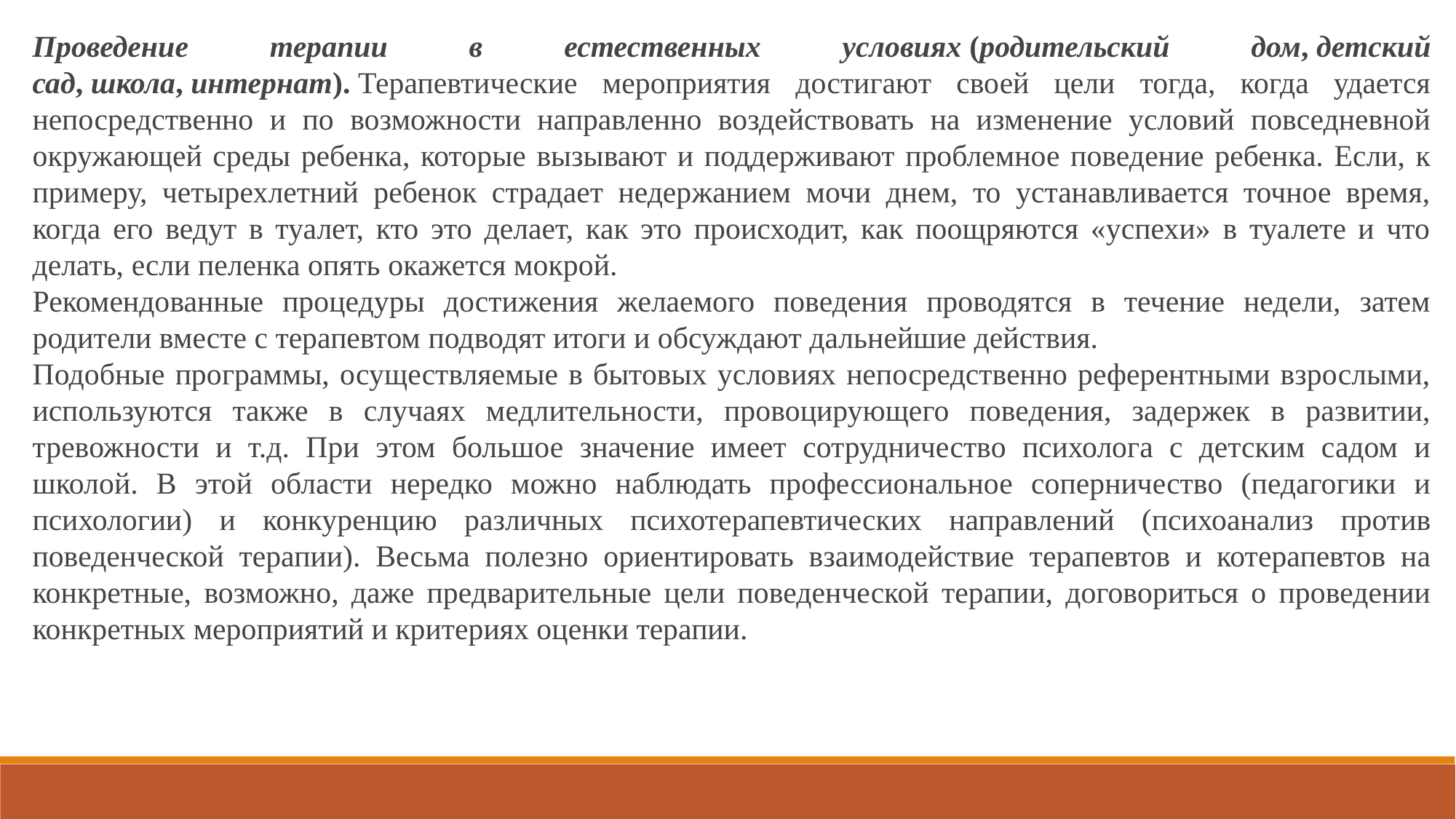

Проведение терапии в естественных условиях (родительский дом, детский сад, школа, интернат). Терапевтические мероприятия достигают своей цели тогда, когда удается непосредственно и по возможности направленно воздействовать на изменение условий повседневной окружающей среды ребенка, которые вызывают и поддерживают проблемное поведение ребенка. Если, к примеру, четырехлетний ребенок страдает недержанием мочи днем, то устанавливается точное время, когда его ведут в туалет, кто это делает, как это происходит, как поощряются «успехи» в туалете и что делать, если пеленка опять окажется мокрой.
Рекомендованные процедуры достижения желаемого поведения проводятся в течение недели, затем родители вместе с терапевтом подводят итоги и обсуждают дальнейшие действия.
Подобные программы, осуществляемые в бытовых условиях непосредственно референтными взрослыми, используются также в случаях медлительности, провоцирующего поведения, задержек в развитии, тревожности и т.д. При этом большое значение имеет сотрудничество психолога с детским садом и школой. В этой области нередко можно наблюдать профессиональное соперничество (педагогики и психологии) и конкуренцию различных психотерапевтических направлений (психоанализ против поведенческой терапии). Весьма полезно ориентировать взаимодействие терапевтов и котерапевтов на конкретные, возможно, даже предварительные цели поведенческой терапии, договориться о проведении конкретных мероприятий и критериях оценки терапии.